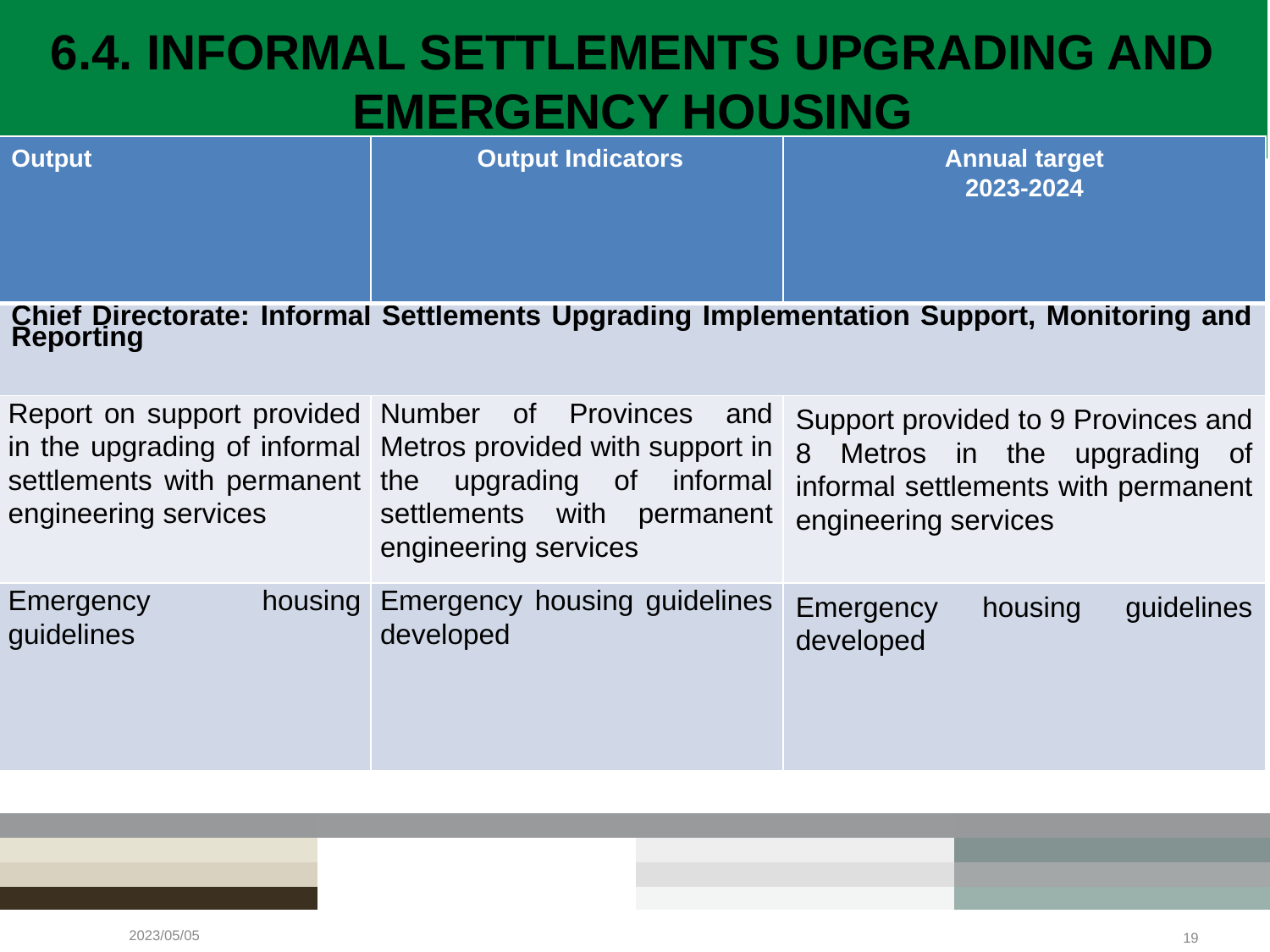

# 6.4. INFORMAL SETTLEMENTS UPGRADING AND EMERGENCY HOUSING
| Output | Output Indicators | Annual target 2023-2024 |
| --- | --- | --- |
| Chief Directorate: Informal Settlements Upgrading Implementation Support, Monitoring and Reporting |  |  |
| Report on support provided in the upgrading of informal settlements with permanent engineering services | Number of Provinces and Metros provided with support in the upgrading of informal settlements with permanent engineering services | Support provided to 9 Provinces and 8 Metros in the upgrading of informal settlements with permanent engineering services |
| Emergency housing guidelines | Emergency housing guidelines developed | Emergency housing guidelines developed |
2023/05/05

19